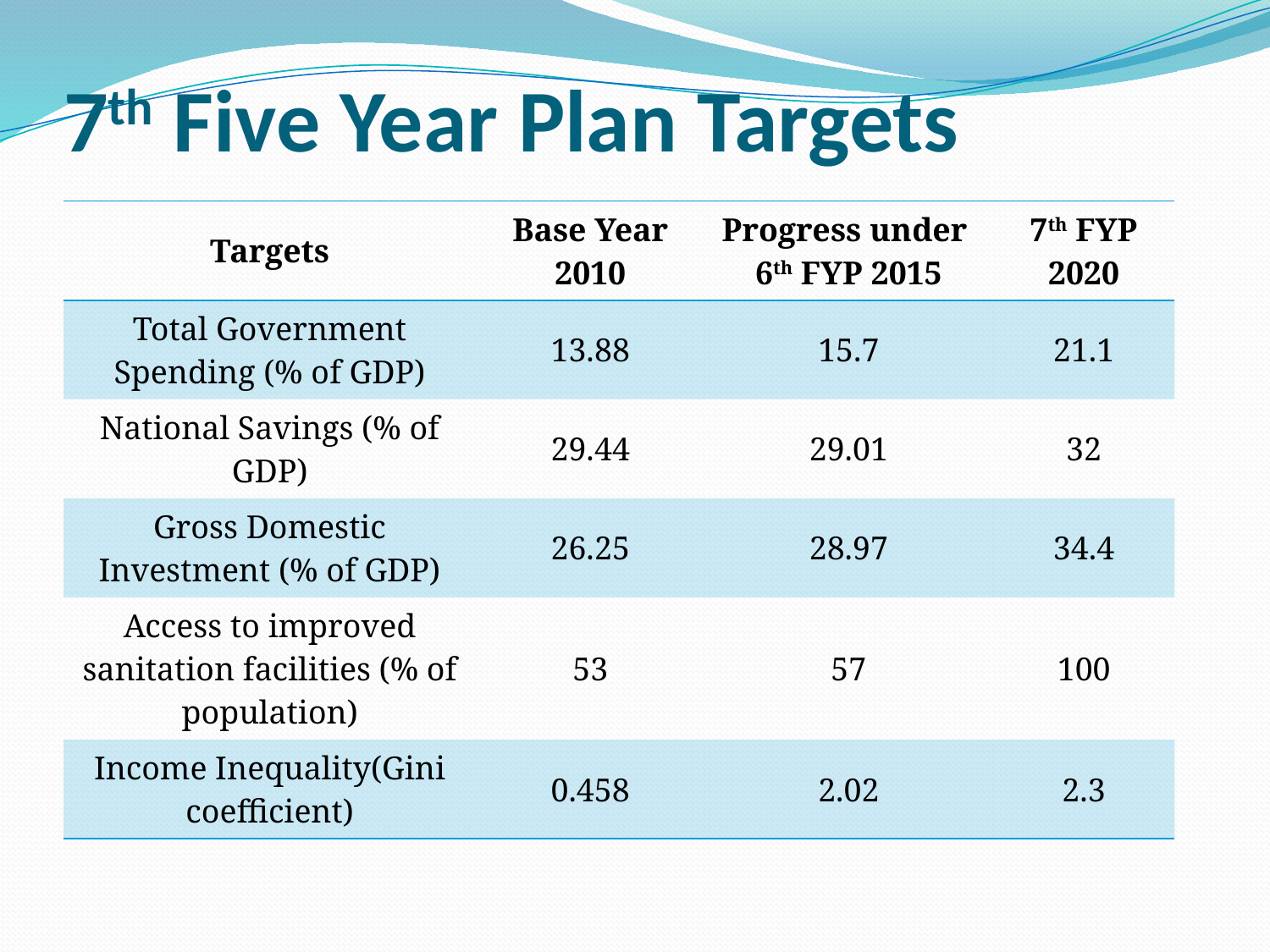

# 7th Five Year Plan Targets
| Targets | Base Year 2010 | Progress under 6th FYP 2015 | 7th FYP 2020 |
| --- | --- | --- | --- |
| Total Government Spending (% of GDP) | 13.88 | 15.7 | 21.1 |
| National Savings (% of GDP) | 29.44 | 29.01 | 32 |
| Gross Domestic Investment (% of GDP) | 26.25 | 28.97 | 34.4 |
| Access to improved sanitation facilities (% of population) | 53 | 57 | 100 |
| Income Inequality(Gini coefficient) | 0.458 | 2.02 | 2.3 |